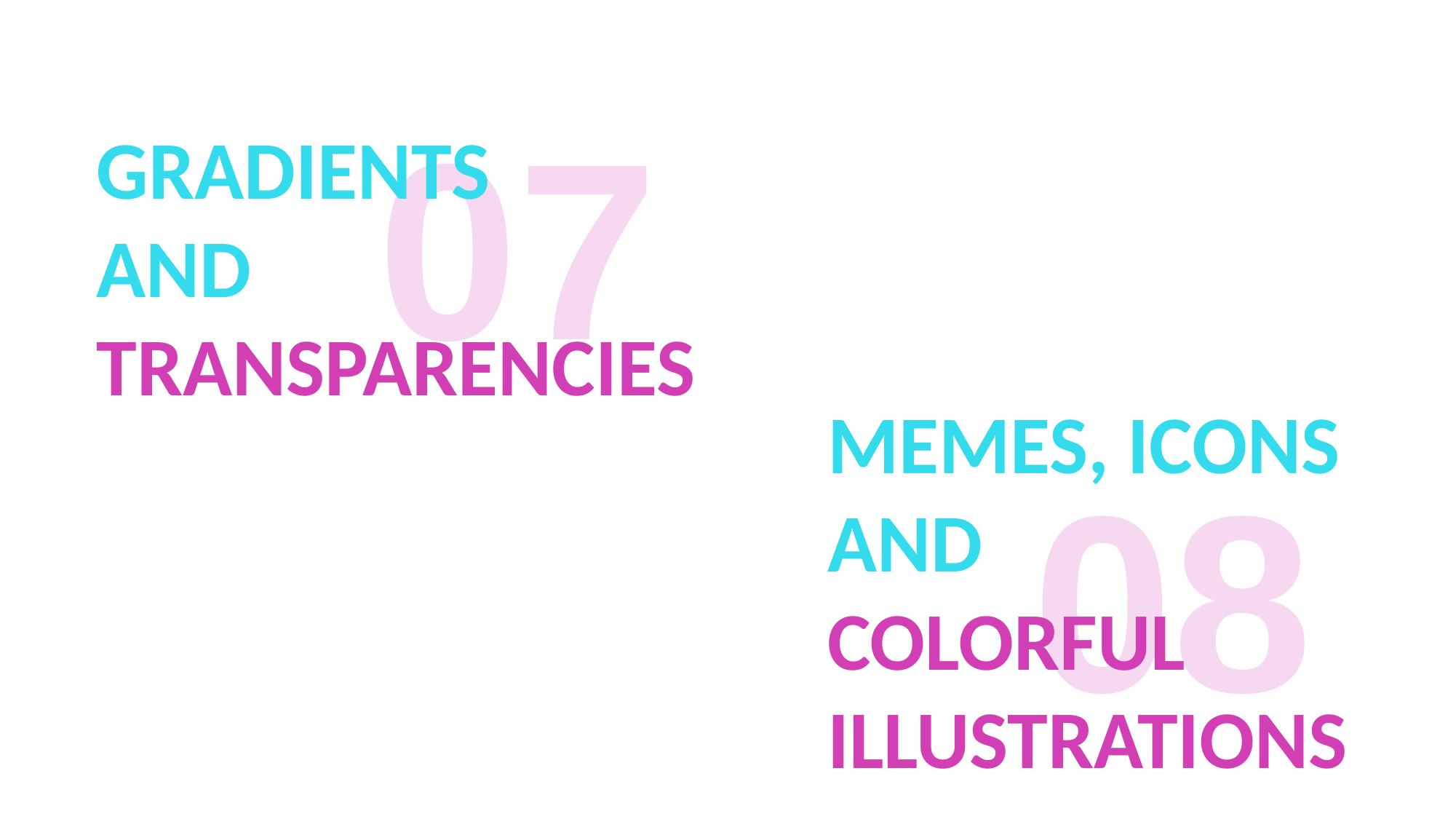

07
GRADIENTS
AND
TRANSPARENCIES
MEMES, ICONS
AND
COLORFUL
ILLUSTRATIONS

08